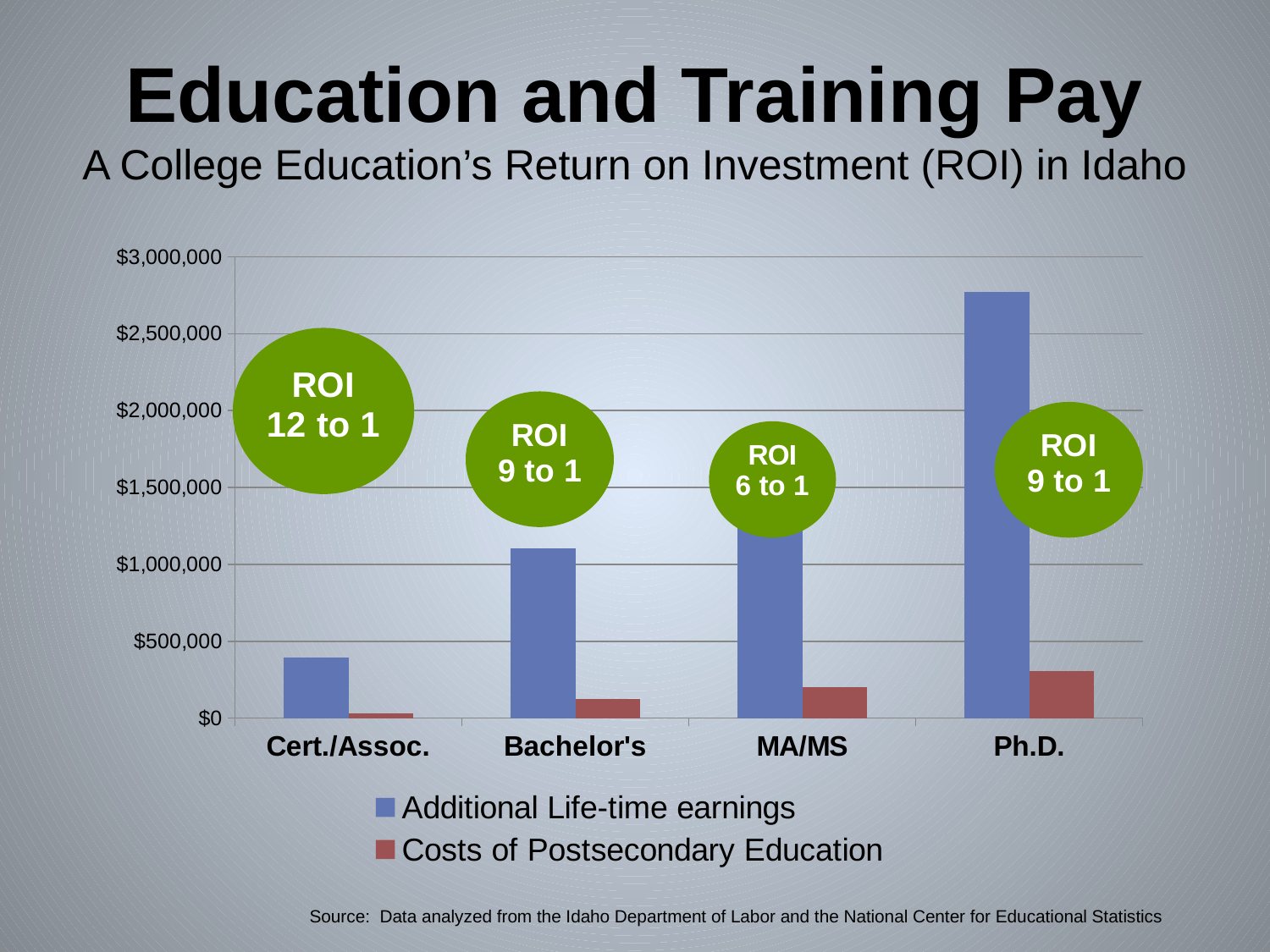

# Education and Training Pay A College Education’s Return on Investment (ROI) in Idaho

### Chart

| Category | Additional Life-time earnings | Costs of Postsecondary Education |
|---|---|---|
| Cert./Assoc. | 393112.0 | 32832.0 |
| Bachelor's | 1101650.0 | 127219.0 |
| MA/MS | 1263084.0 | 202268.0 |
| Ph.D. | 2771844.0 | 306514.0 |
Source:  Data analyzed from the Idaho Department of Labor and the National Center for Educational Statistics